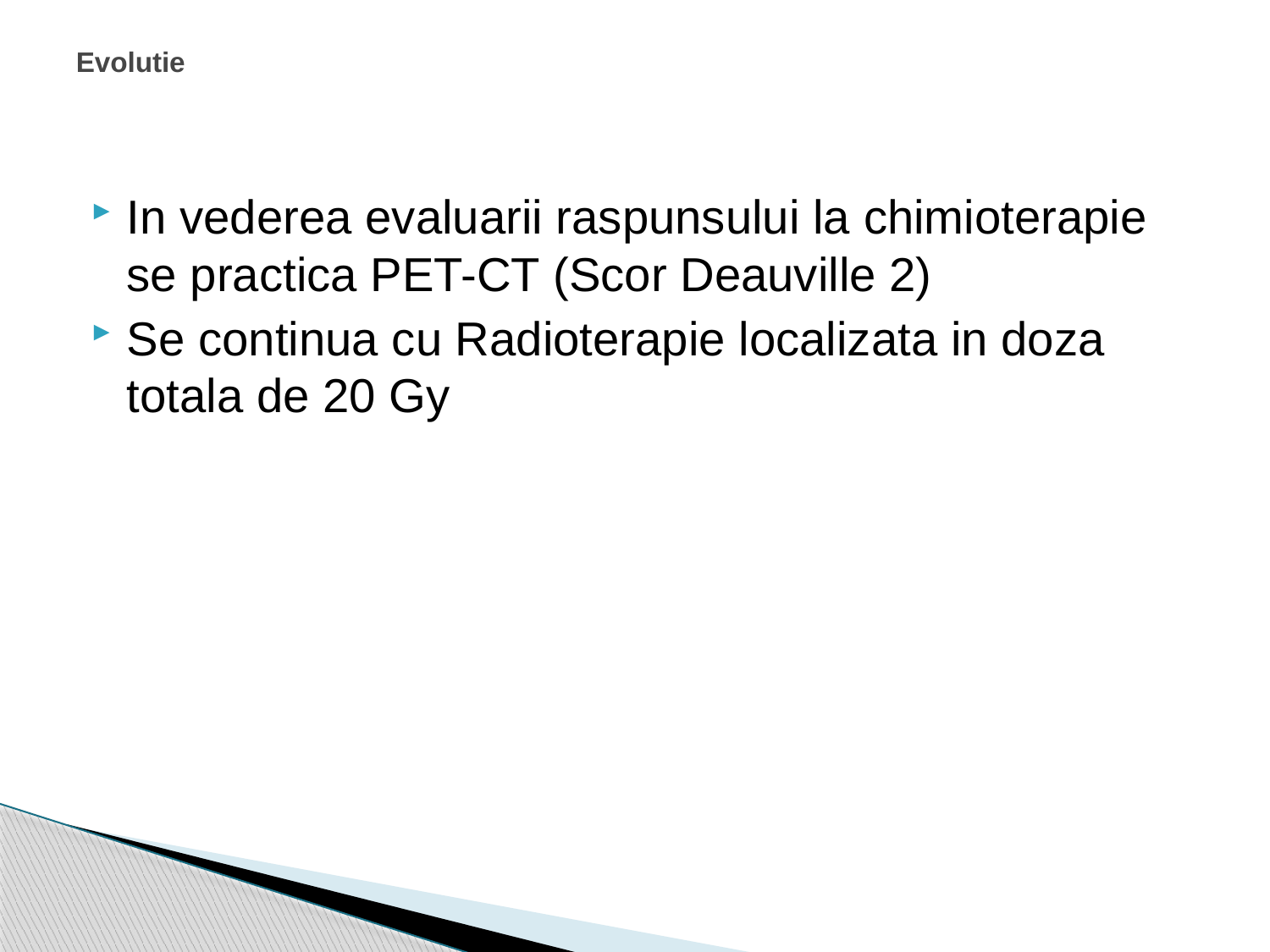

# Evolutie

In vederea evaluarii raspunsului la chimioterapie se practica PET-CT (Scor Deauville 2)
Se continua cu Radioterapie localizata in doza totala de 20 Gy